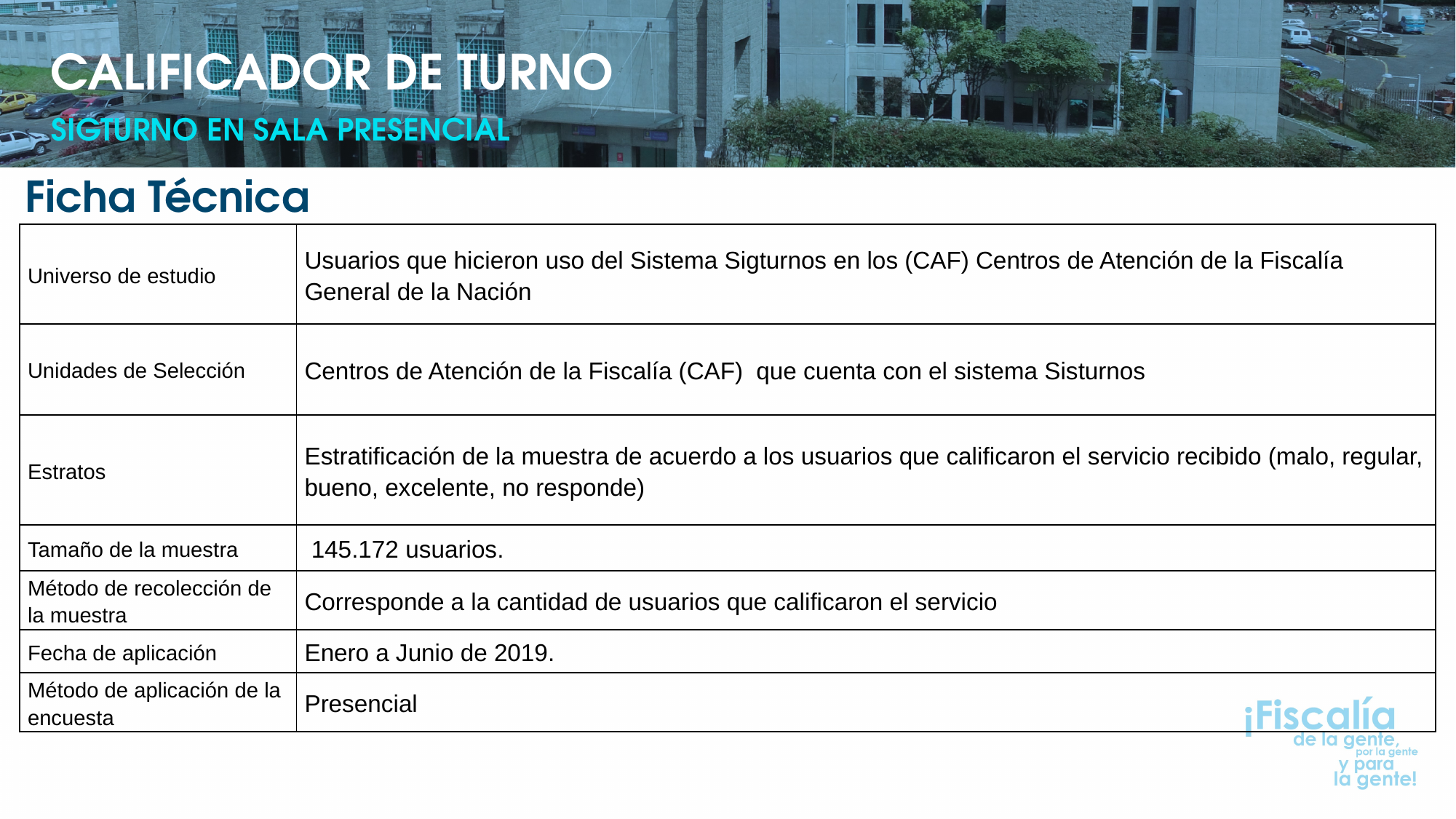

CALIFICADOR DE TURNO
SIGTURNO EN SALA PRESENCIAL
Ficha Técnica
| Universo de estudio | Usuarios que hicieron uso del Sistema Sigturnos en los (CAF) Centros de Atención de la Fiscalía General de la Nación |
| --- | --- |
| Unidades de Selección | Centros de Atención de la Fiscalía (CAF) que cuenta con el sistema Sisturnos |
| Estratos | Estratificación de la muestra de acuerdo a los usuarios que calificaron el servicio recibido (malo, regular, bueno, excelente, no responde) |
| Tamaño de la muestra | 145.172 usuarios. |
| Método de recolección de la muestra | Corresponde a la cantidad de usuarios que calificaron el servicio |
| Fecha de aplicación | Enero a Junio de 2019. |
| Método de aplicación de la encuesta | Presencial |